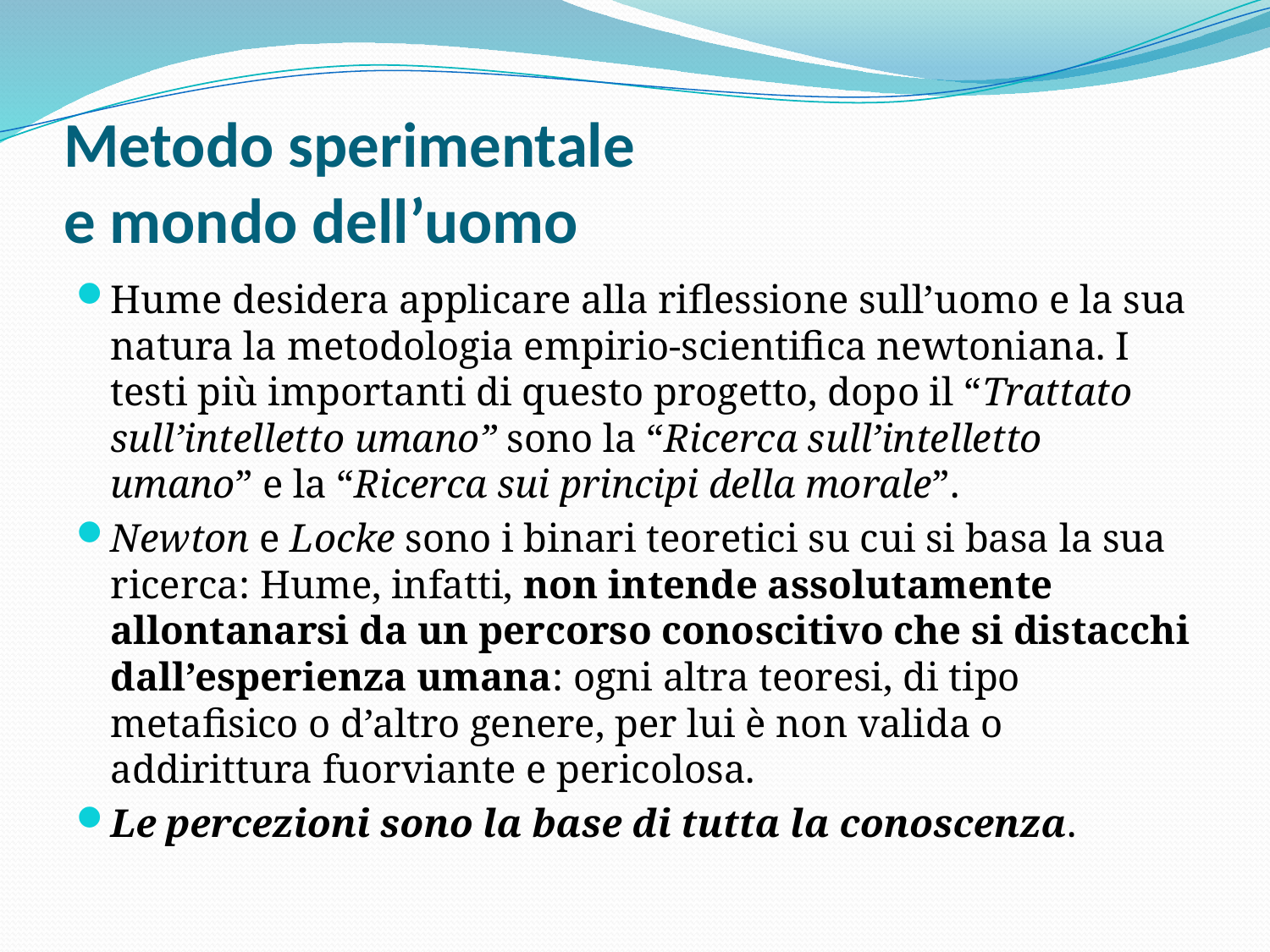

# Metodo sperimentale e mondo dell’uomo
Hume desidera applicare alla riflessione sull’uomo e la sua natura la metodologia empirio-scientifica newtoniana. I testi più importanti di questo progetto, dopo il “Trattato sull’intelletto umano” sono la “Ricerca sull’intelletto umano” e la “Ricerca sui principi della morale”.
Newton e Locke sono i binari teoretici su cui si basa la sua ricerca: Hume, infatti, non intende assolutamente allontanarsi da un percorso conoscitivo che si distacchi dall’esperienza umana: ogni altra teoresi, di tipo metafisico o d’altro genere, per lui è non valida o addirittura fuorviante e pericolosa.
Le percezioni sono la base di tutta la conoscenza.